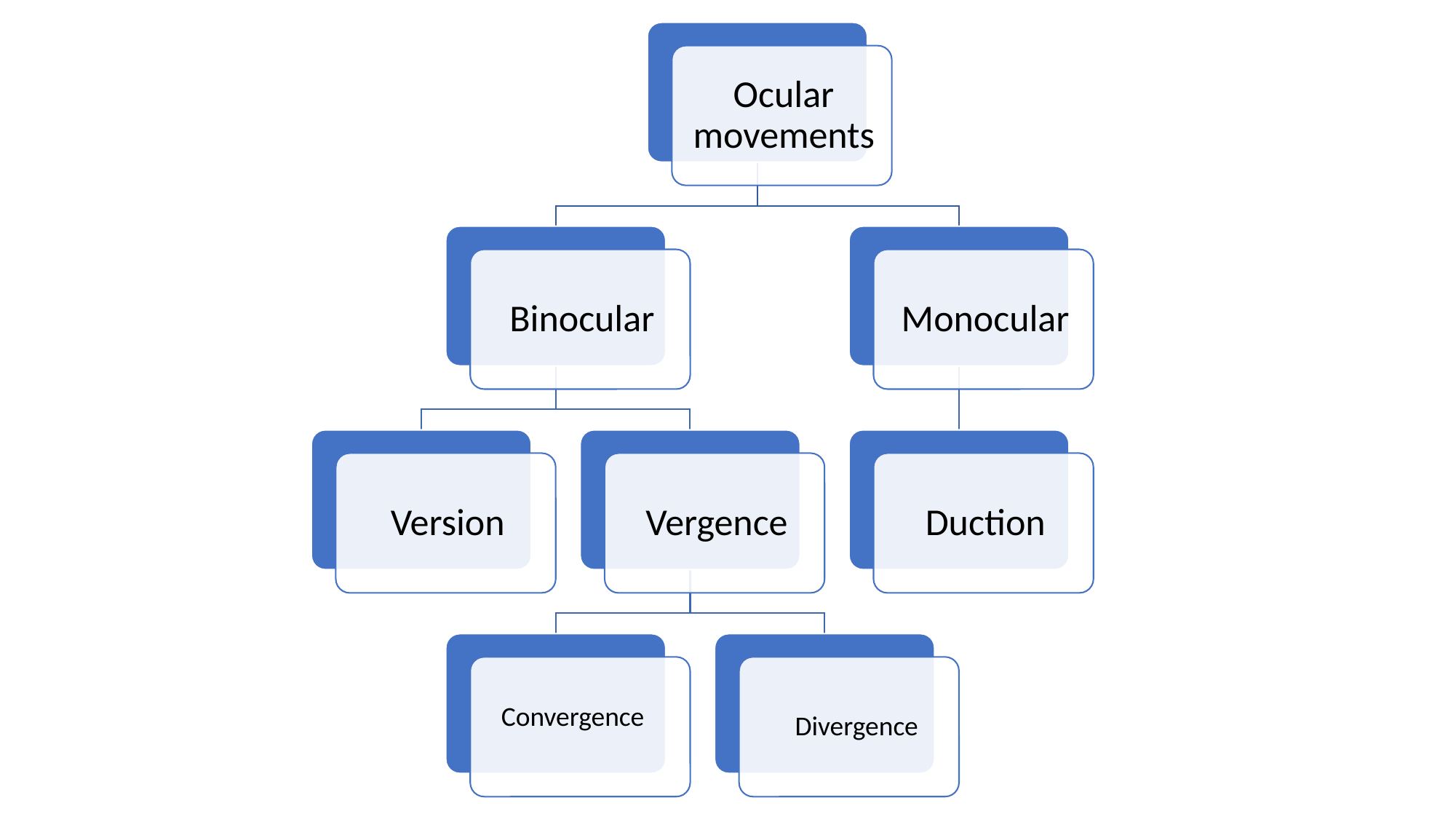

Ocular movements
Binocular
Version
Vergence

Monocular
Duction
Convergence
Divergence